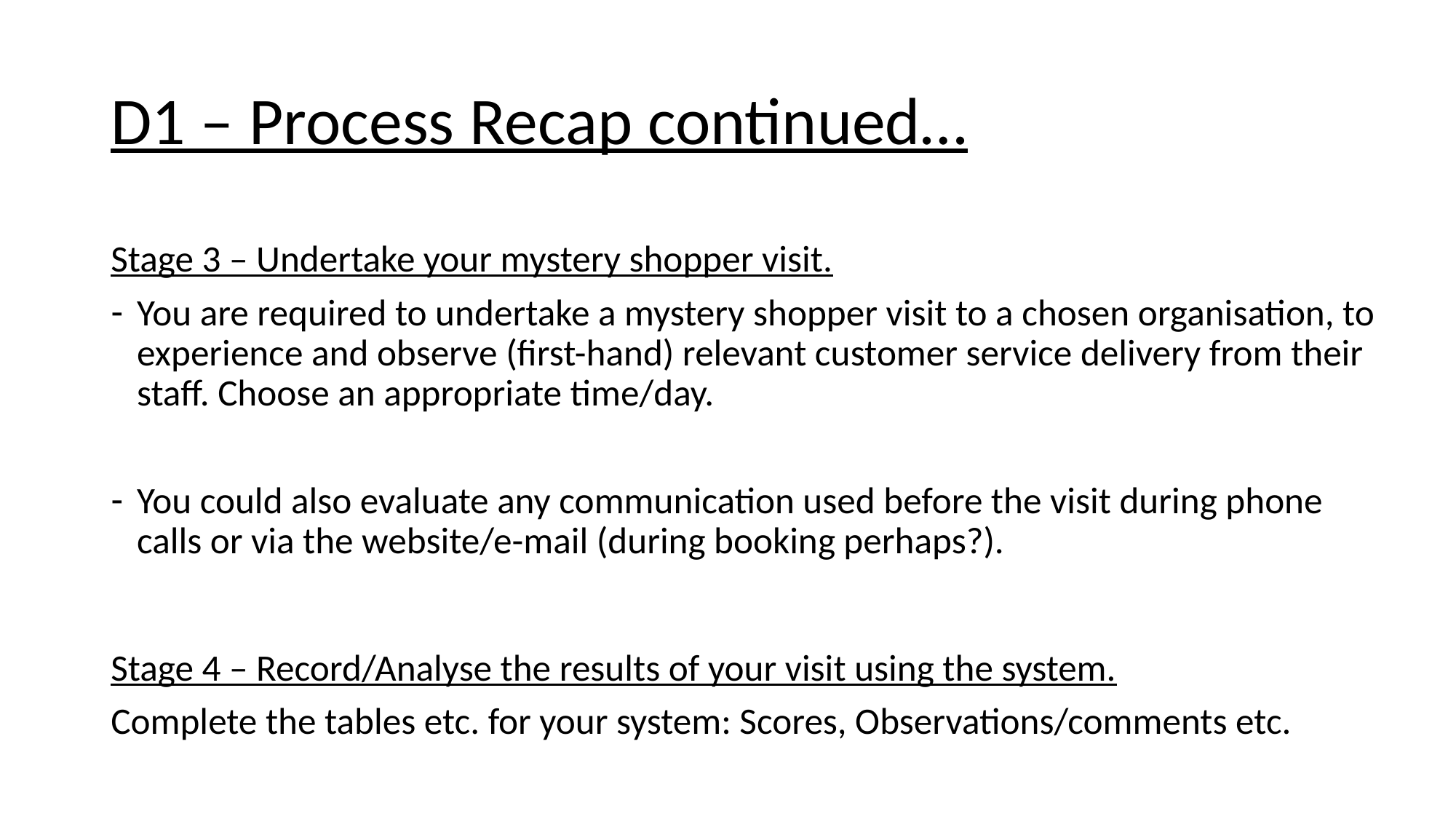

# D1 – Process Recap continued…

Stage 3 – Undertake your mystery shopper visit.
You are required to undertake a mystery shopper visit to a chosen organisation, to experience and observe (first-hand) relevant customer service delivery from their staff. Choose an appropriate time/day.

You could also evaluate any communication used before the visit during phone calls or via the website/e-mail (during booking perhaps?).

Stage 4 – Record/Analyse the results of your visit using the system.
Complete the tables etc. for your system: Scores, Observations/comments etc.